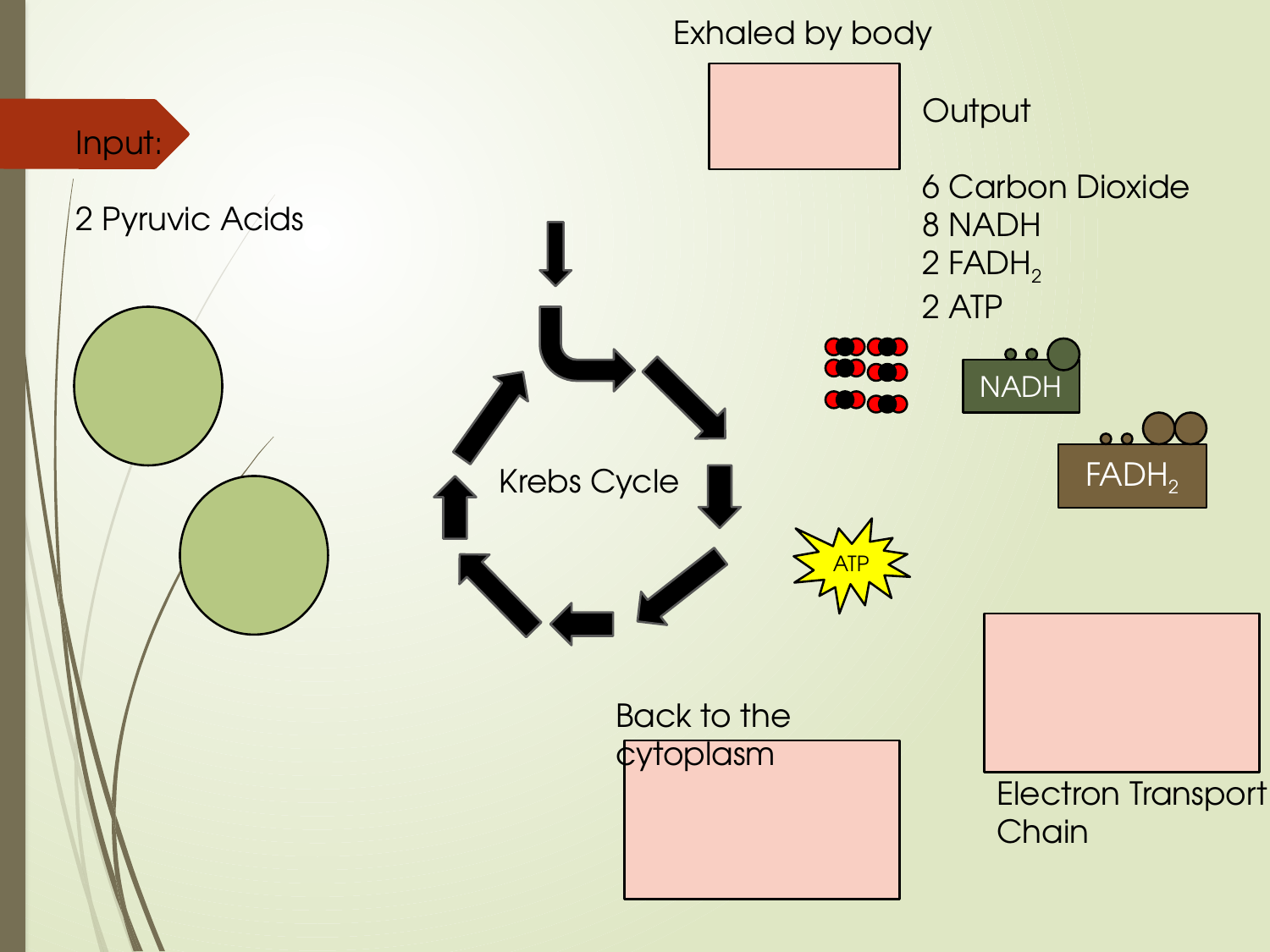

Exhaled by body

Output

6 Carbon Dioxide
8 NADH
2 FADH2
2 ATP
Input:

2 Pyruvic Acids

NADH

FADH2
Krebs Cycle

ATP

Back to the cytoplasm

Electron Transport Chain